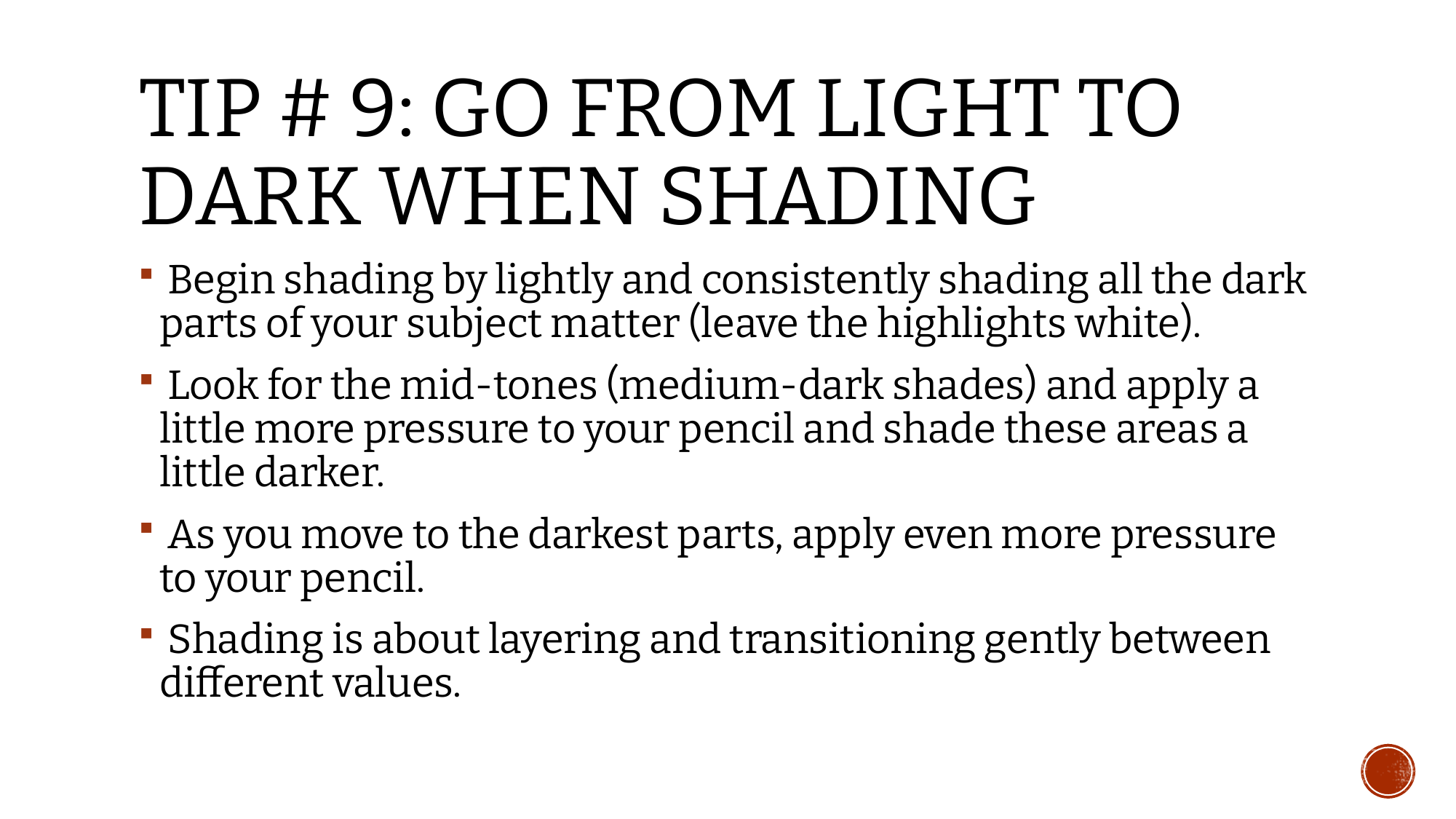

# Tip # 9: Go from light to dark when shading
 Begin shading by lightly and consistently shading all the dark parts of your subject matter (leave the highlights white).
 Look for the mid-tones (medium-dark shades) and apply a little more pressure to your pencil and shade these areas a little darker.
 As you move to the darkest parts, apply even more pressure to your pencil.
 Shading is about layering and transitioning gently between different values.